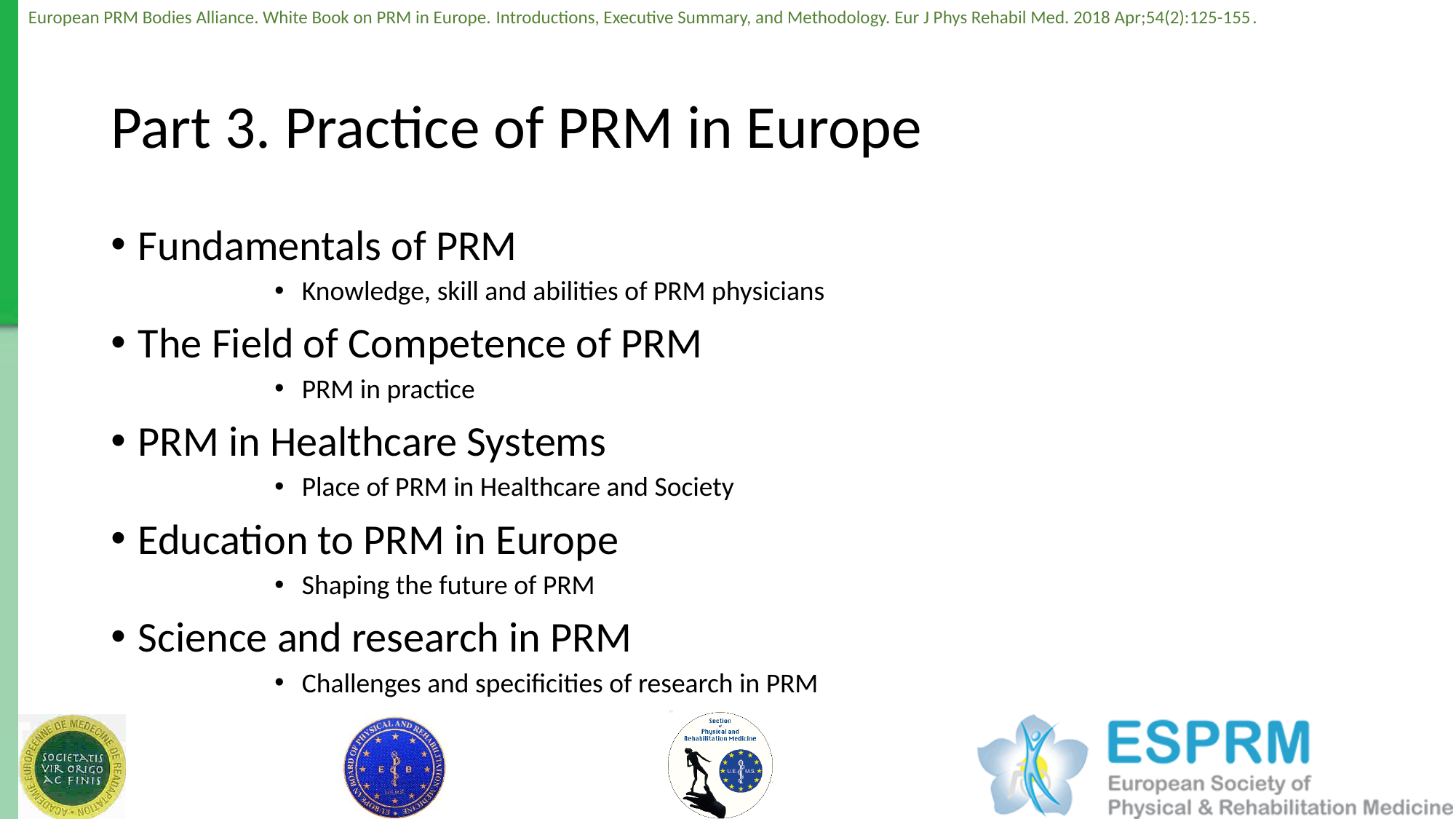

# Part 3. Practice of PRM in Europe
Fundamentals of PRM
Knowledge, skill and abilities of PRM physicians
The Field of Competence of PRM
PRM in practice
PRM in Healthcare Systems
Place of PRM in Healthcare and Society
Education to PRM in Europe
Shaping the future of PRM
Science and research in PRM
Challenges and specificities of research in PRM